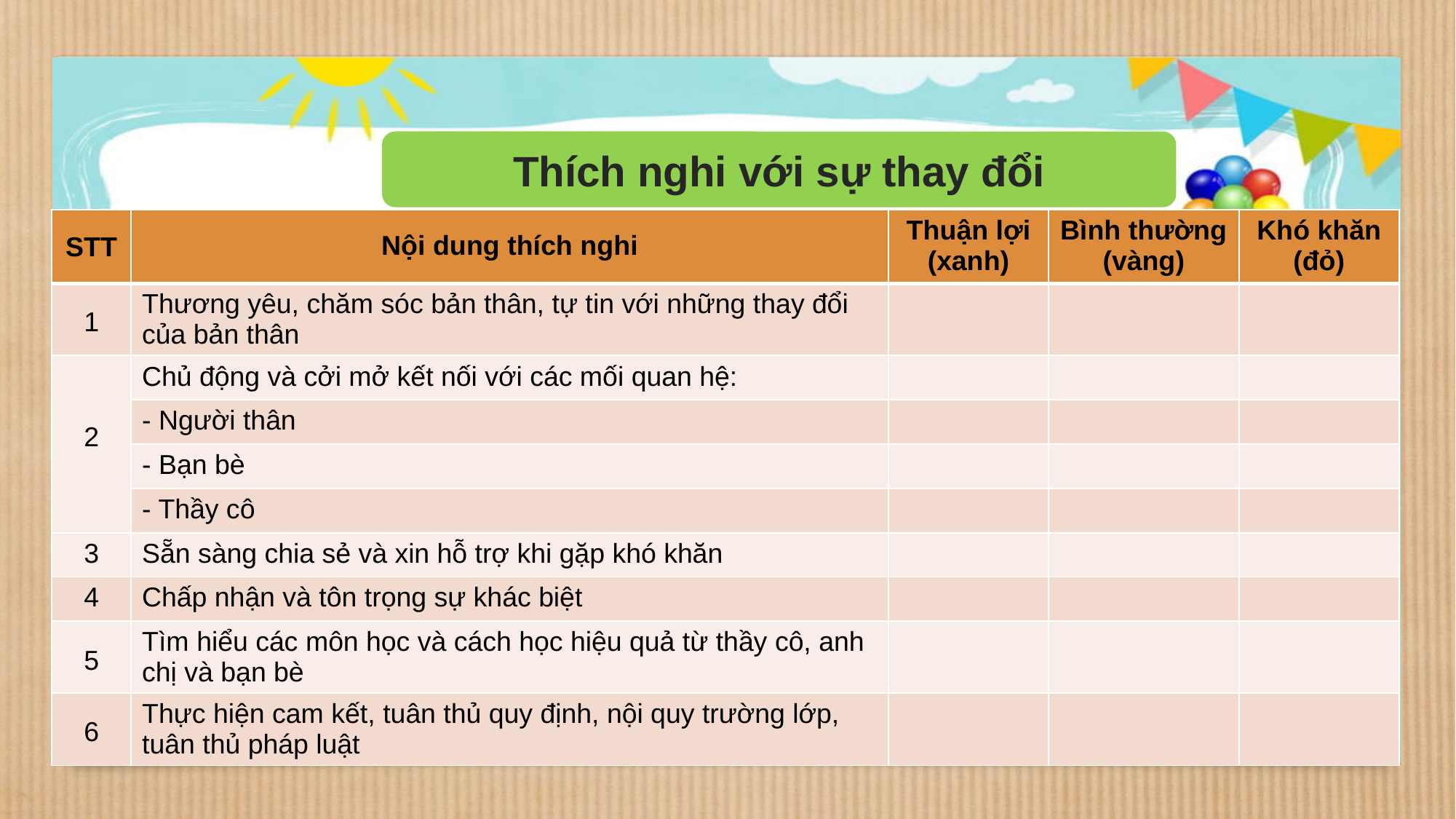

Thích nghi với sự thay đổi
| STT | Nội dung thích nghi | Thuận lợi (xanh) | Bình thường (vàng) | Khó khăn (đỏ) |
| --- | --- | --- | --- | --- |
| 1 | Thương yêu, chăm sóc bản thân, tự tin với những thay đổi của bản thân |  |  |  |
| 2 | Chủ động và cởi mở kết nối với các mối quan hệ: |  |  |  |
|  | - Người thân |  |  |  |
|  | - Bạn bè |  |  |  |
|  | - Thầy cô |  |  |  |
| 3 | Sẵn sàng chia sẻ và xin hỗ trợ khi gặp khó khăn |  |  |  |
| 4 | Chấp nhận và tôn trọng sự khác biệt |  |  |  |
| 5 | Tìm hiểu các môn học và cách học hiệu quả từ thầy cô, anh chị và bạn bè |  |  |  |
| 6 | Thực hiện cam kết, tuân thủ quy định, nội quy trường lớp, tuân thủ pháp luật |  |  |  |